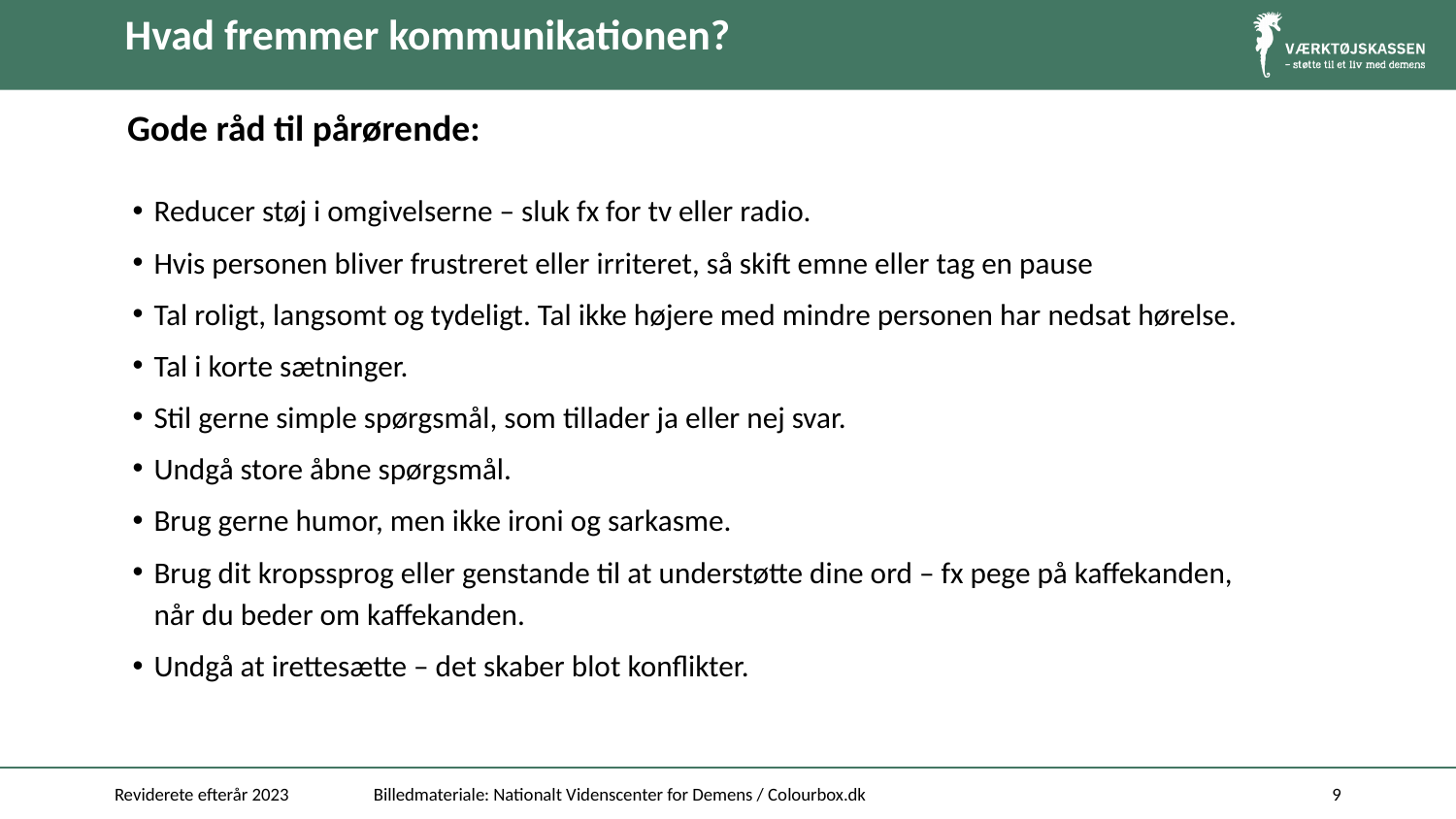

# Hvad fremmer kommunikationen?
Gode råd til pårørende:
Reducer støj i omgivelserne – sluk fx for tv eller radio.
Hvis personen bliver frustreret eller irriteret, så skift emne eller tag en pause
Tal roligt, langsomt og tydeligt. Tal ikke højere med mindre personen har nedsat hørelse.
Tal i korte sætninger.
Stil gerne simple spørgsmål, som tillader ja eller nej svar.
Undgå store åbne spørgsmål.
Brug gerne humor, men ikke ironi og sarkasme.
Brug dit kropssprog eller genstande til at understøtte dine ord – fx pege på kaffekanden, når du beder om kaffekanden.
Undgå at irettesætte – det skaber blot konflikter.

Reviderete efterår 2023
Billedmateriale: Nationalt Videnscenter for Demens / Colourbox.dk
9